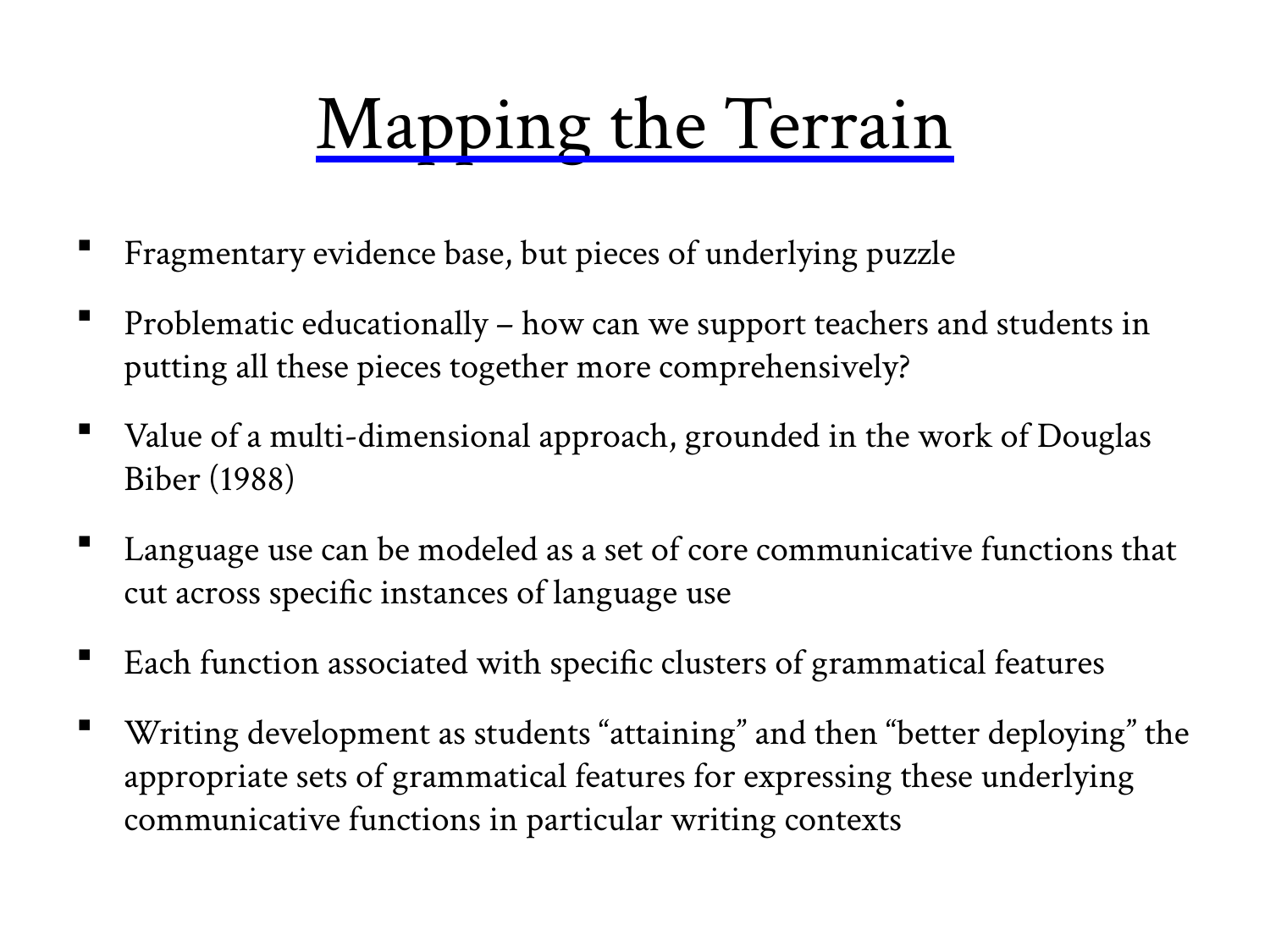

# Mapping the Terrain
Fragmentary evidence base, but pieces of underlying puzzle
Problematic educationally – how can we support teachers and students in putting all these pieces together more comprehensively?
Value of a multi-dimensional approach, grounded in the work of Douglas Biber (1988)
Language use can be modeled as a set of core communicative functions that cut across specific instances of language use
Each function associated with specific clusters of grammatical features
Writing development as students “attaining” and then “better deploying” the appropriate sets of grammatical features for expressing these underlying communicative functions in particular writing contexts